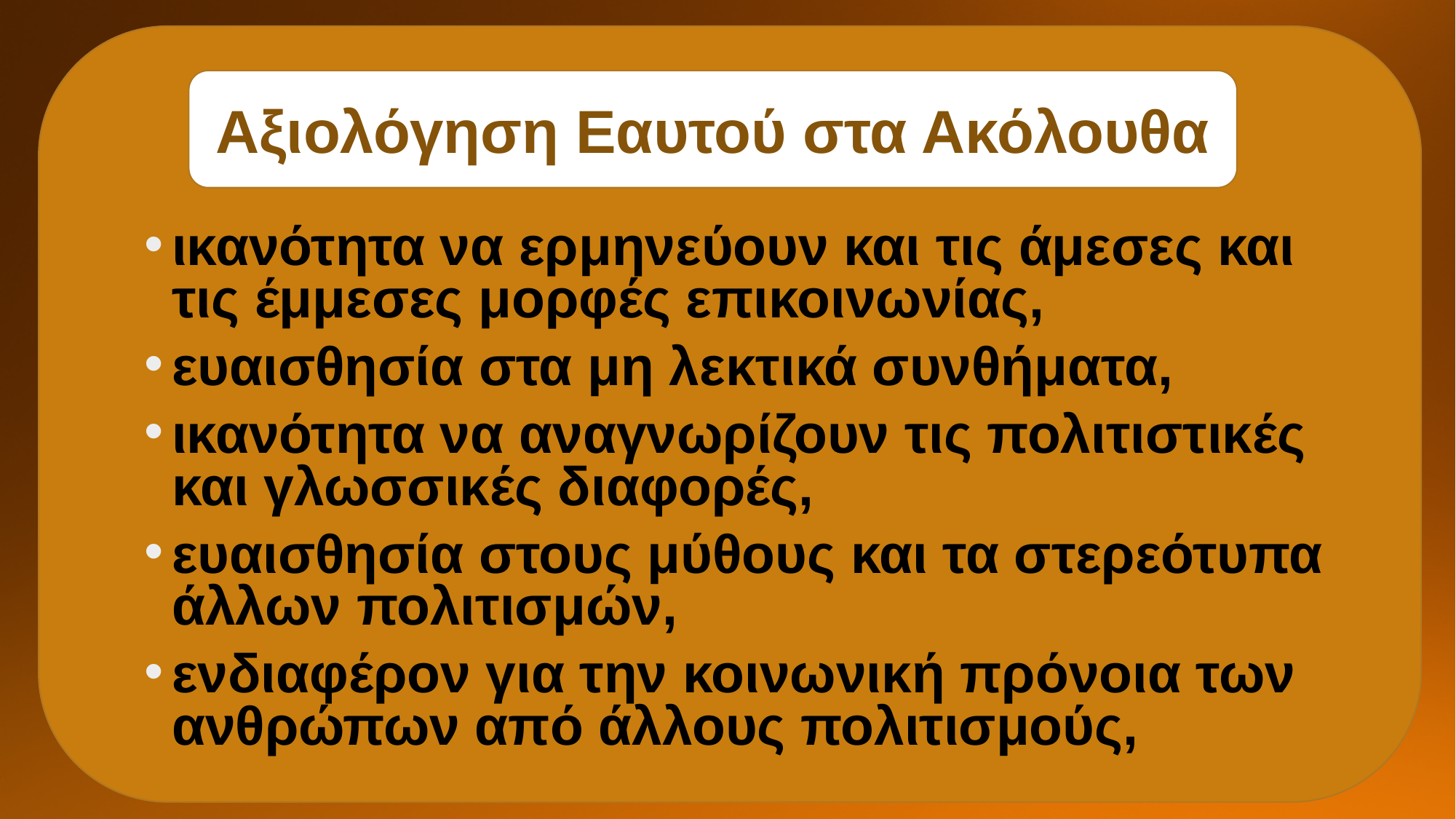

Αξιολόγηση Εαυτού στα Ακόλουθα
ικανότητα να ερμηνεύουν και τις άμεσες και τις έμμεσες μορφές επικοινωνίας,
ευαισθησία στα μη λεκτικά συνθήματα,
ικανότητα να αναγνωρίζουν τις πολιτιστικές και γλωσσικές διαφορές,
ευαισθησία στους μύθους και τα στερεότυπα άλλων πολιτισμών,
ενδιαφέρον για την κοινωνική πρόνοια των ανθρώπων από άλλους πολιτισμούς,